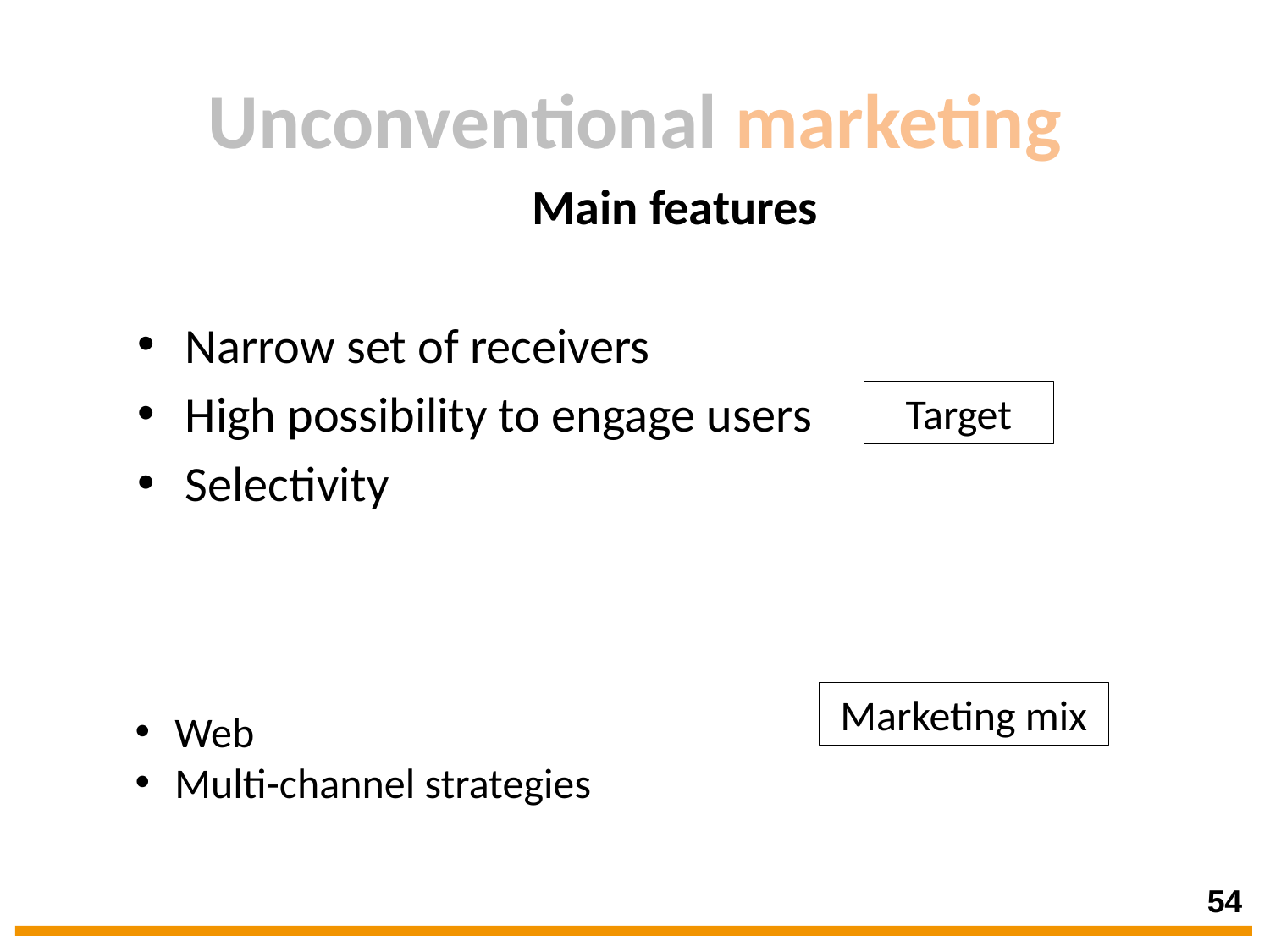

# Unconventional marketing
Main features

Narrow set of receivers
High possibility to engage users
Selectivity

Target

Web
Multi-channel strategies
Marketing mix

54